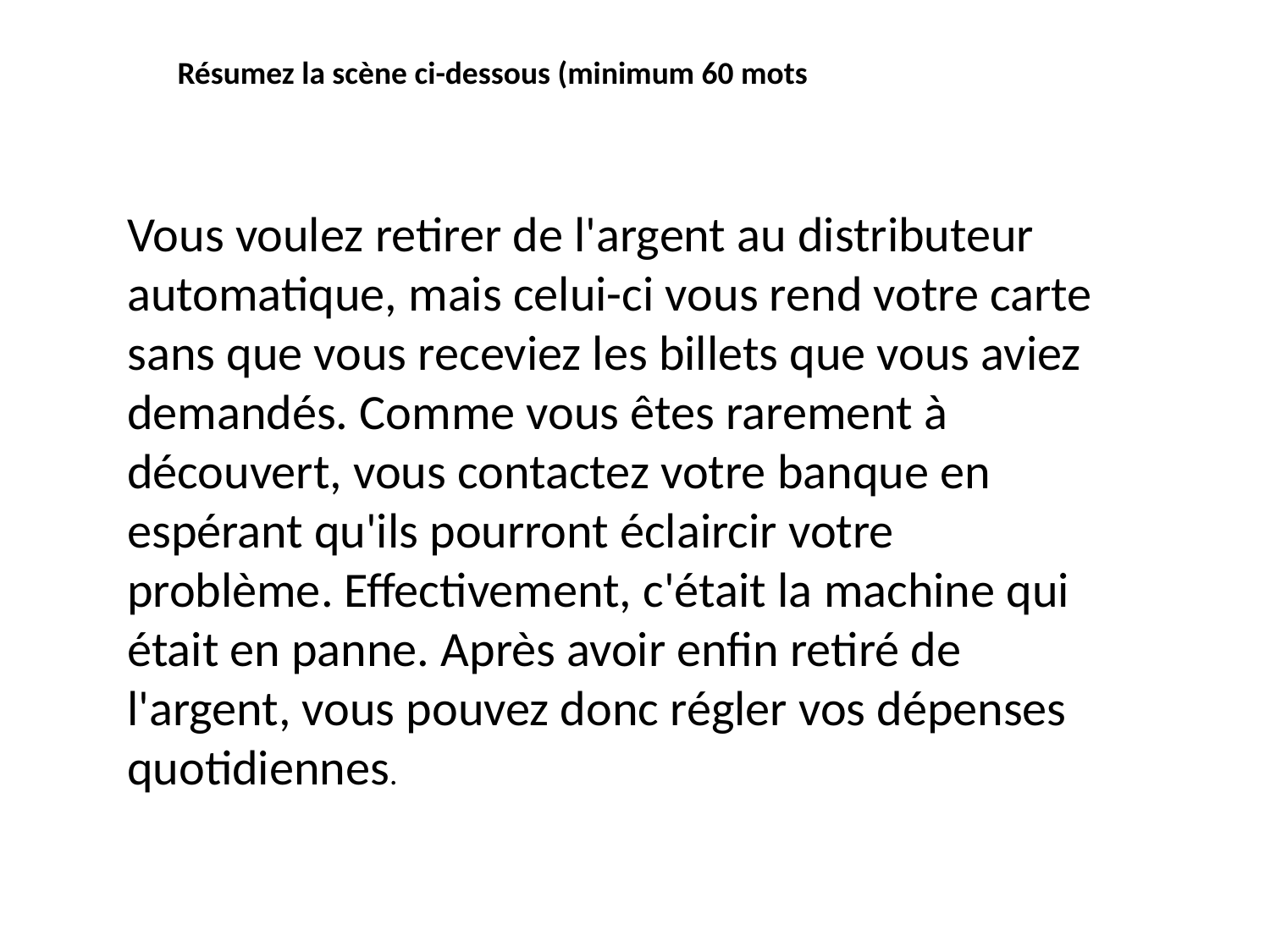

Résumez la scène ci-dessous (minimum 60 mots
Vous voulez retirer de l'argent au distributeur automatique, mais celui-ci vous rend votre carte sans que vous receviez les billets que vous aviez demandés. Comme vous êtes rarement à découvert, vous contactez votre banque en espérant qu'ils pourront éclaircir votre problème. Effectivement, c'était la machine qui était en panne. Après avoir enfin retiré de l'argent, vous pouvez donc régler vos dépenses quotidiennes.